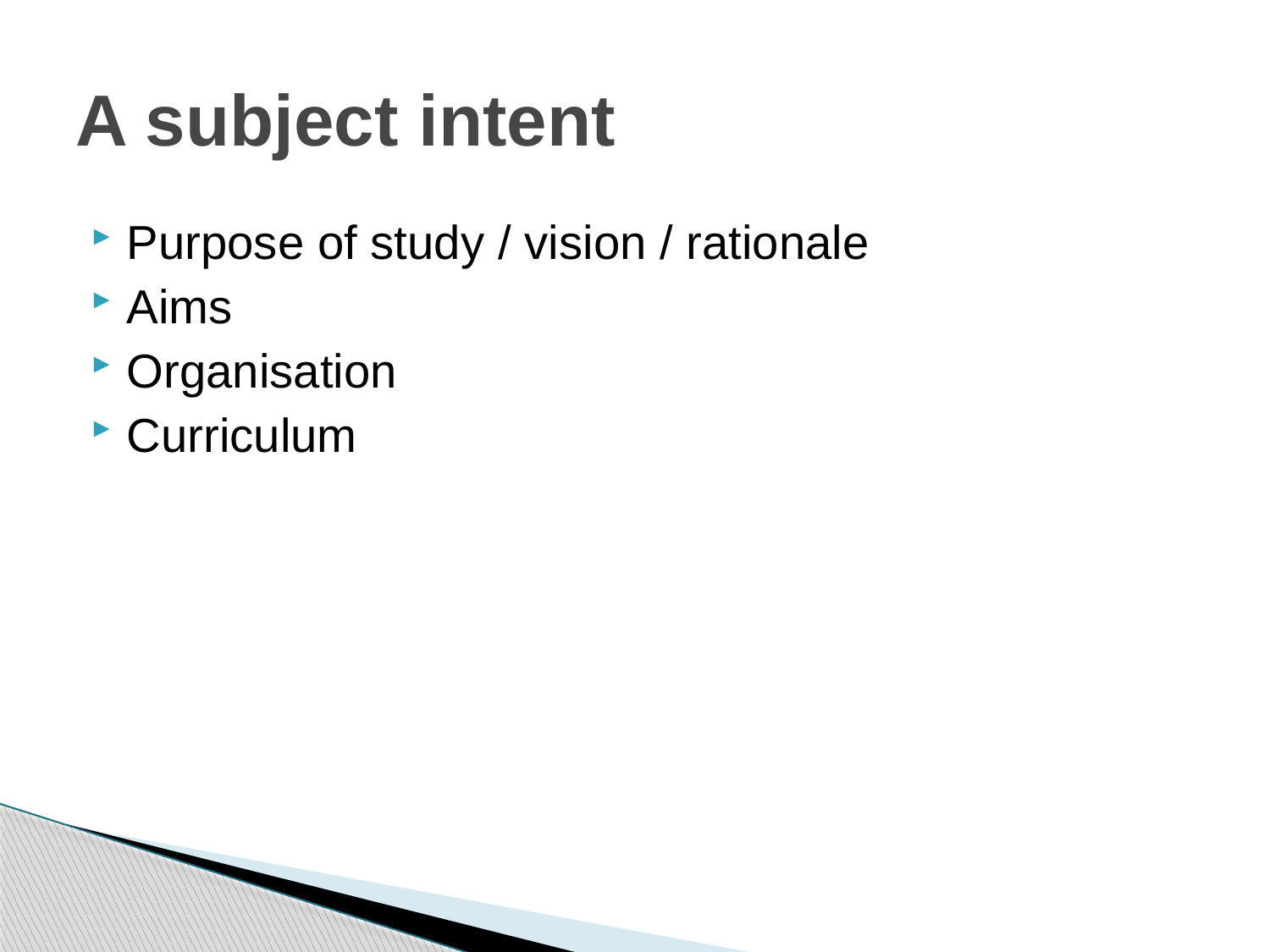

# A subject intent
Purpose of study / vision / rationale
Aims
Organisation
Curriculum